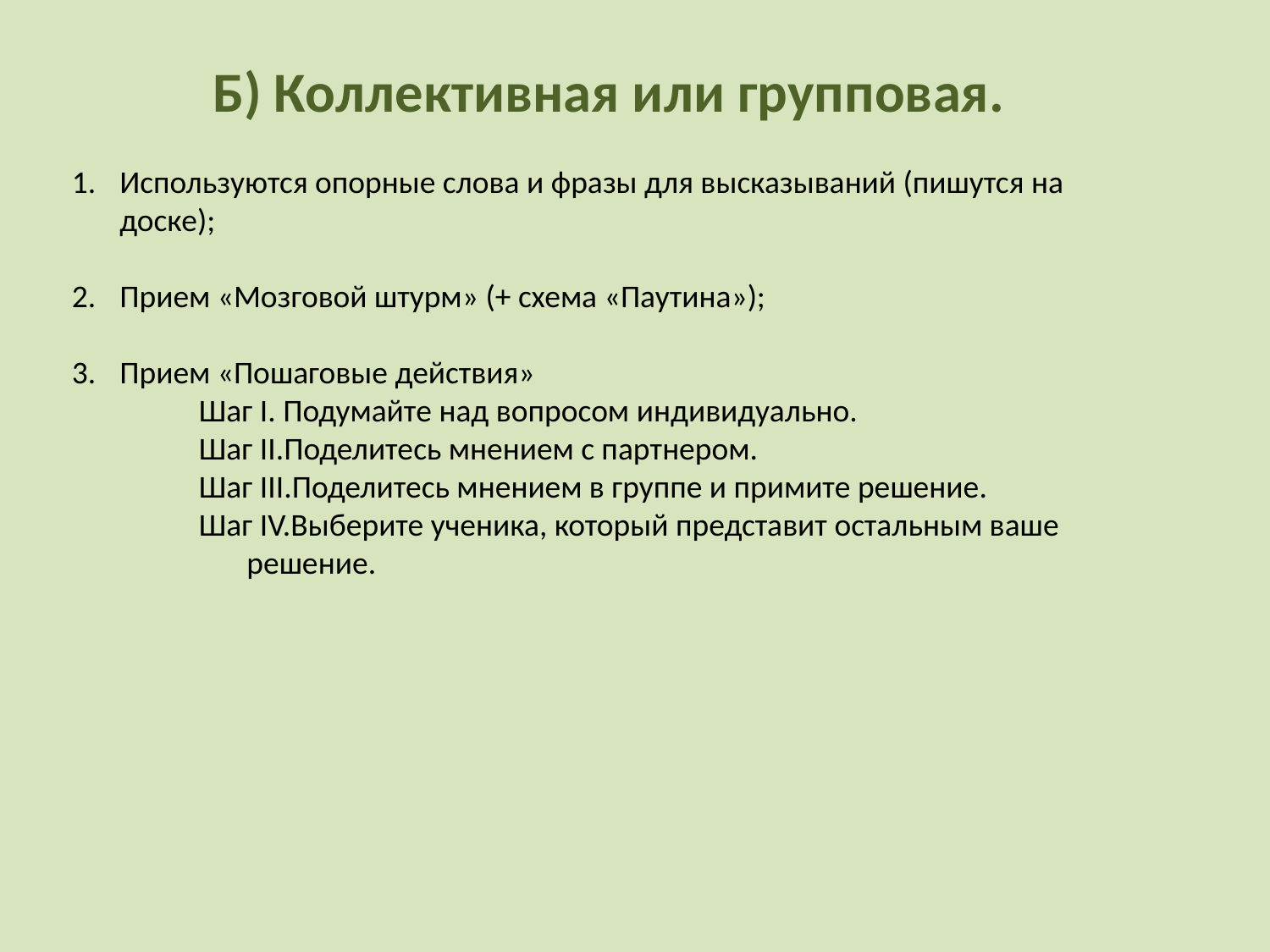

Б) Коллективная или групповая.

Используются опорные слова и фразы для высказываний (пишутся на доске);

Прием «Мозговой штурм» (+ схема «Паутина»);

Прием «Пошаговые действия»
Шаг I. Подумайте над вопросом индивидуально.
Шаг II.Поделитесь мнением с партнером.
Шаг III.Поделитесь мнением в группе и примите решение.
Шаг IV.Выберите ученика, который представит остальным ваше решение.